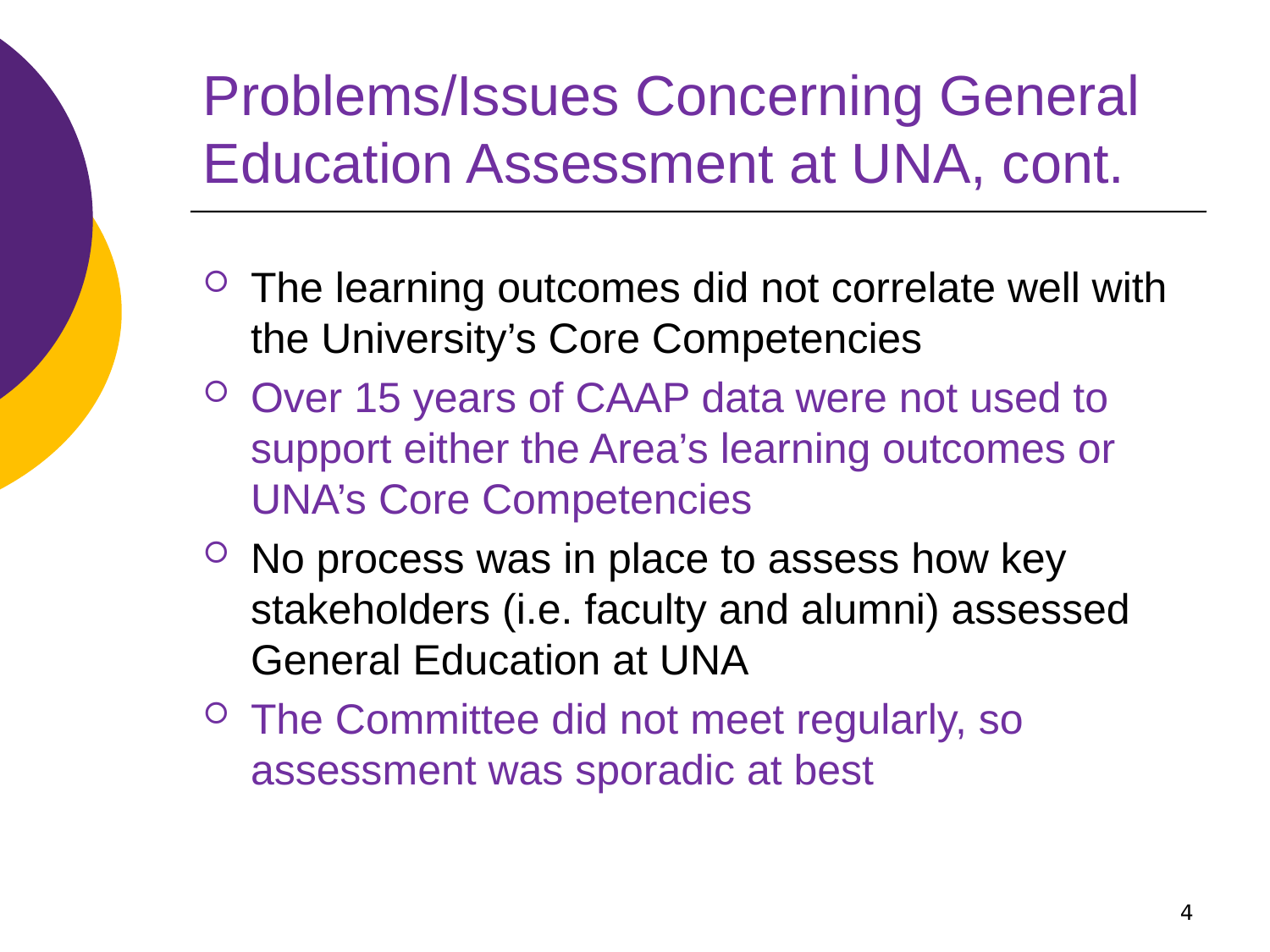

# Problems/Issues Concerning General Education Assessment at UNA, cont.
The learning outcomes did not correlate well with the University’s Core Competencies
Over 15 years of CAAP data were not used to support either the Area’s learning outcomes or UNA’s Core Competencies
No process was in place to assess how key stakeholders (i.e. faculty and alumni) assessed General Education at UNA
The Committee did not meet regularly, so assessment was sporadic at best

4